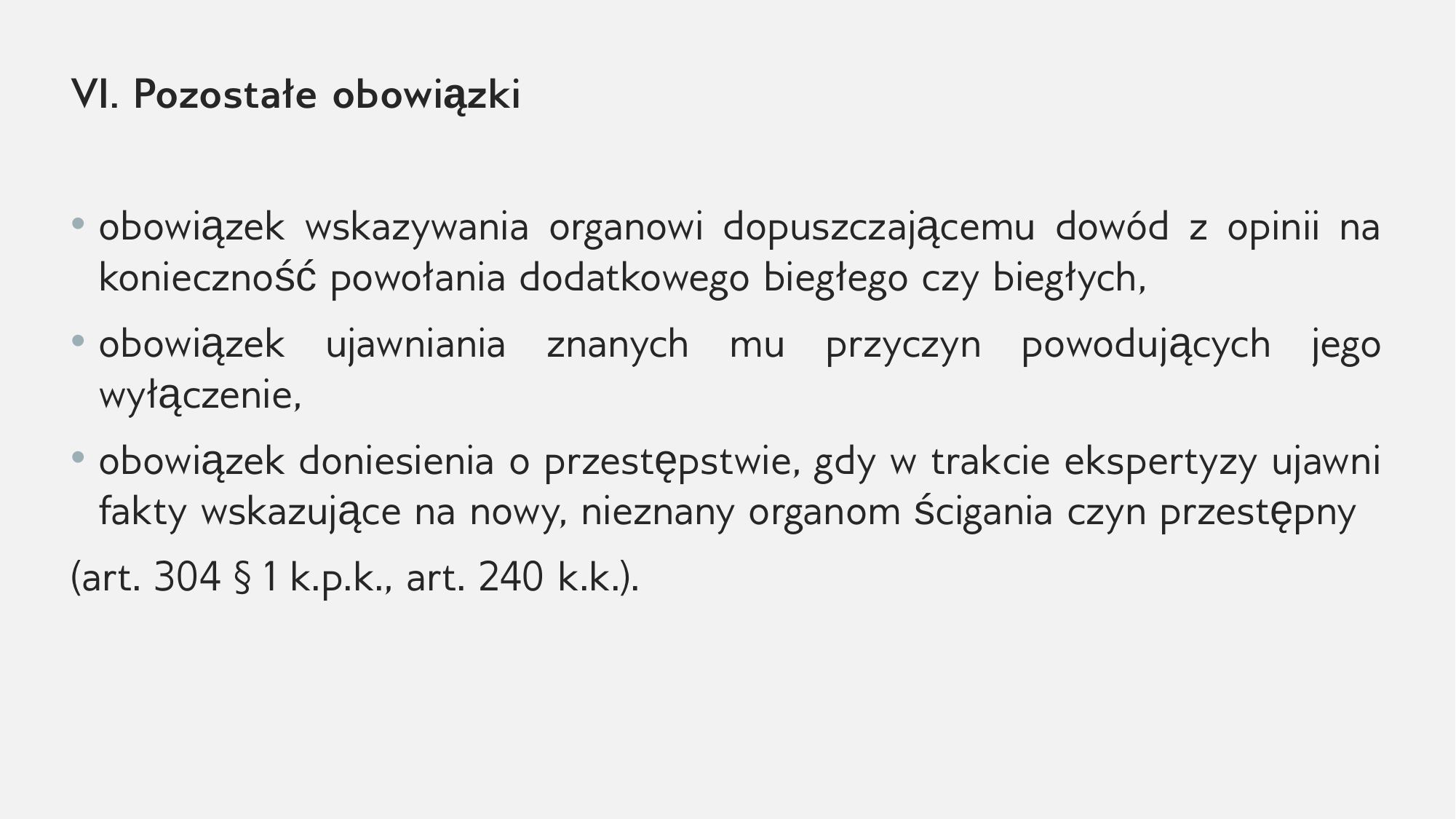

VI. Pozostałe obowiązki

obowiązek wskazywania organowi dopuszczającemu dowód z opinii na konieczność powołania dodatkowego biegłego czy biegłych,
obowiązek ujawniania znanych mu przyczyn powodujących jego wyłączenie,
obowiązek doniesienia o przestępstwie, gdy w trakcie ekspertyzy ujawni fakty wskazujące na nowy, nieznany organom ścigania czyn przestępny
(art. 304 § 1 k.p.k., art. 240 k.k.).